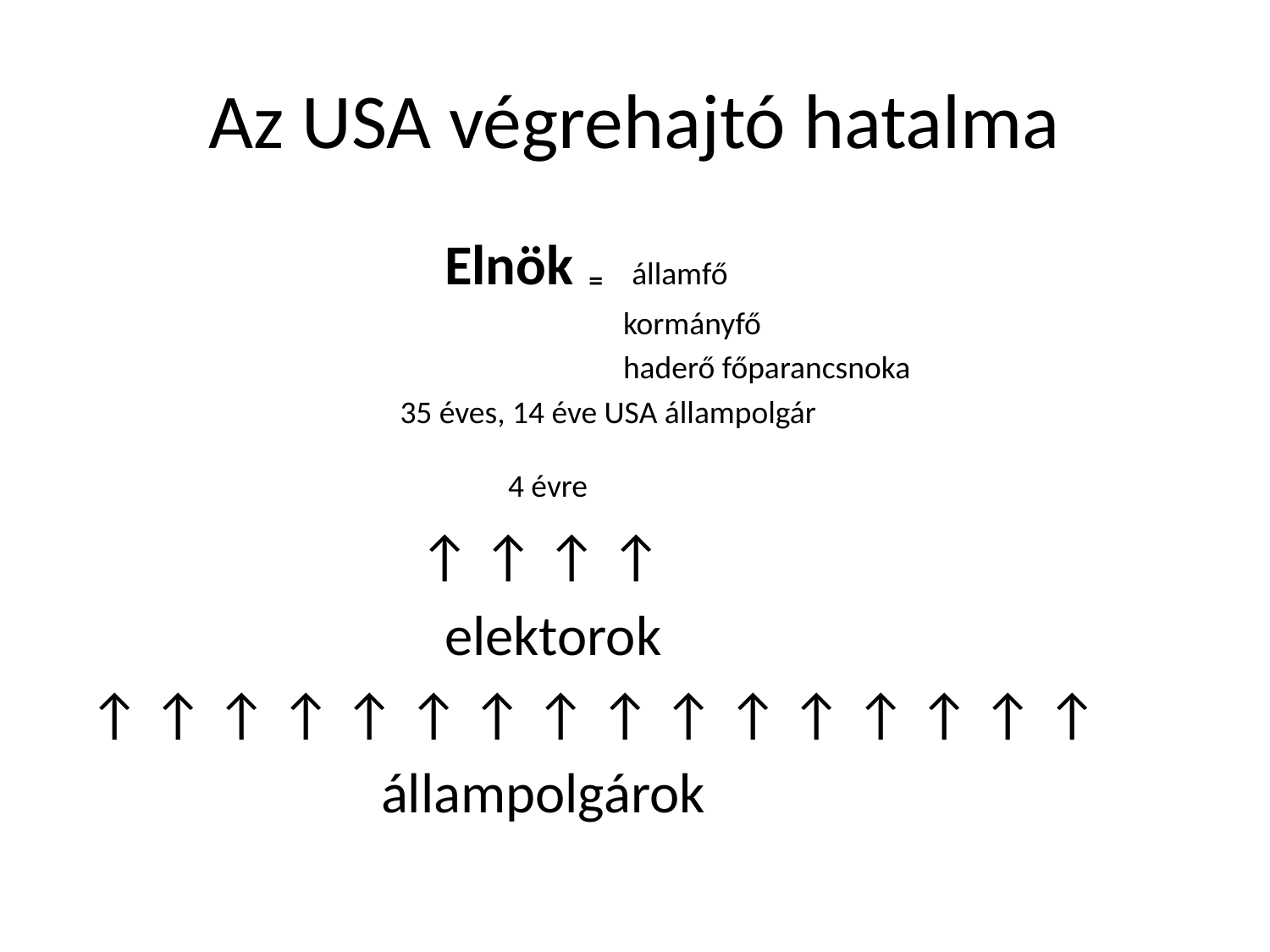

# Az USA végrehajtó hatalma
                             Elnök ₌  államfő
                                                                            kormányfő
                                                                            haderő főparancsnoka
                                             35 éves, 14 éve USA állampolgár
                                                            4 évre
                           ↑ ↑ ↑ ↑
                             elektorok
 ↑ ↑ ↑ ↑ ↑ ↑ ↑ ↑ ↑ ↑ ↑ ↑ ↑ ↑ ↑ ↑
                        állampolgárok